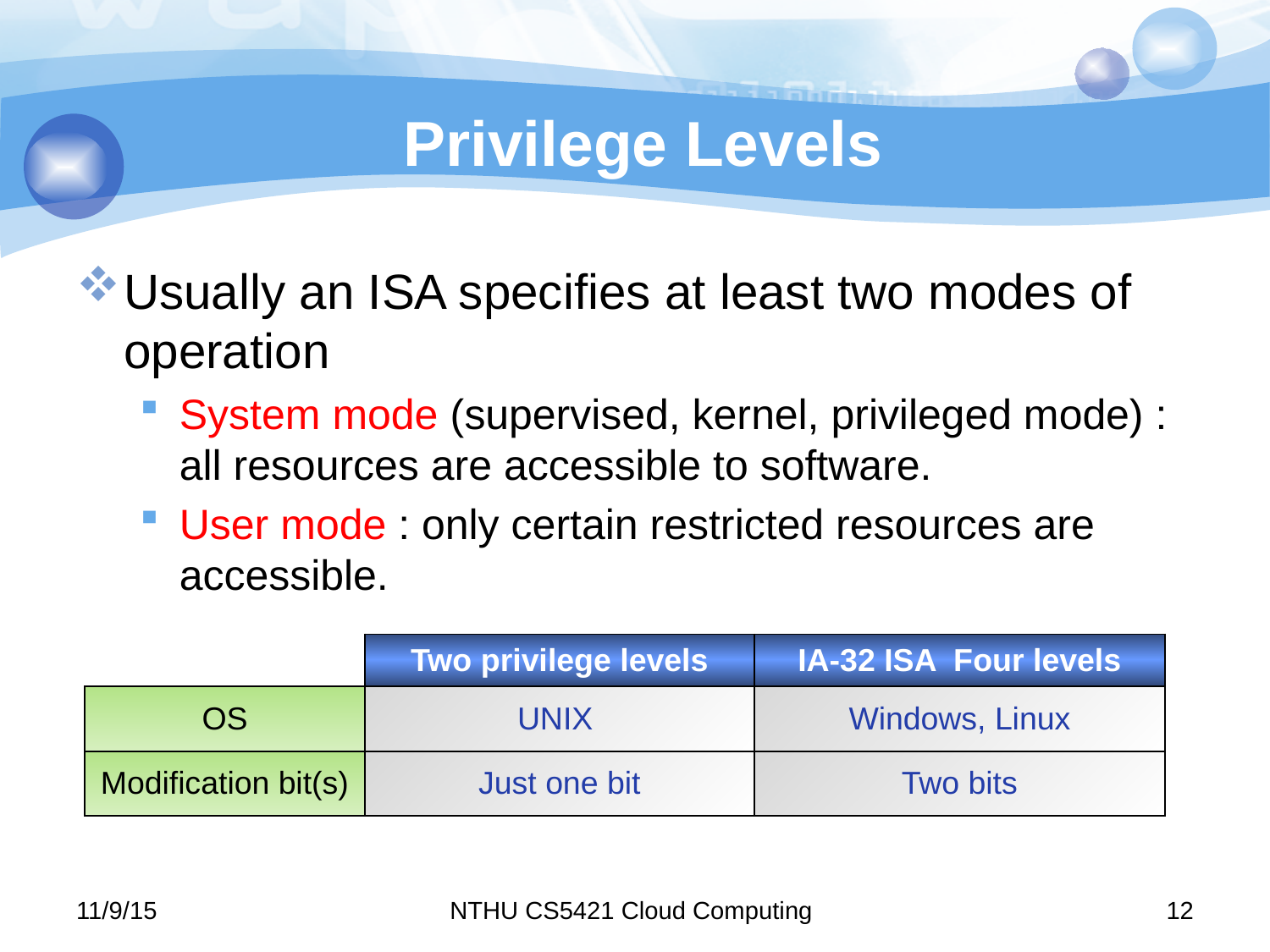

# Privilege Levels
Usually an ISA specifies at least two modes of operation
System mode (supervised, kernel, privileged mode) : all resources are accessible to software.
User mode : only certain restricted resources are accessible.

|  | Two privilege levels | IA-32 ISA Four levels |
| --- | --- | --- |
| OS | UNIX | Windows, Linux |
| Modification bit(s) | Just one bit | Two bits |
11/9/15
NTHU CS5421 Cloud Computing
12